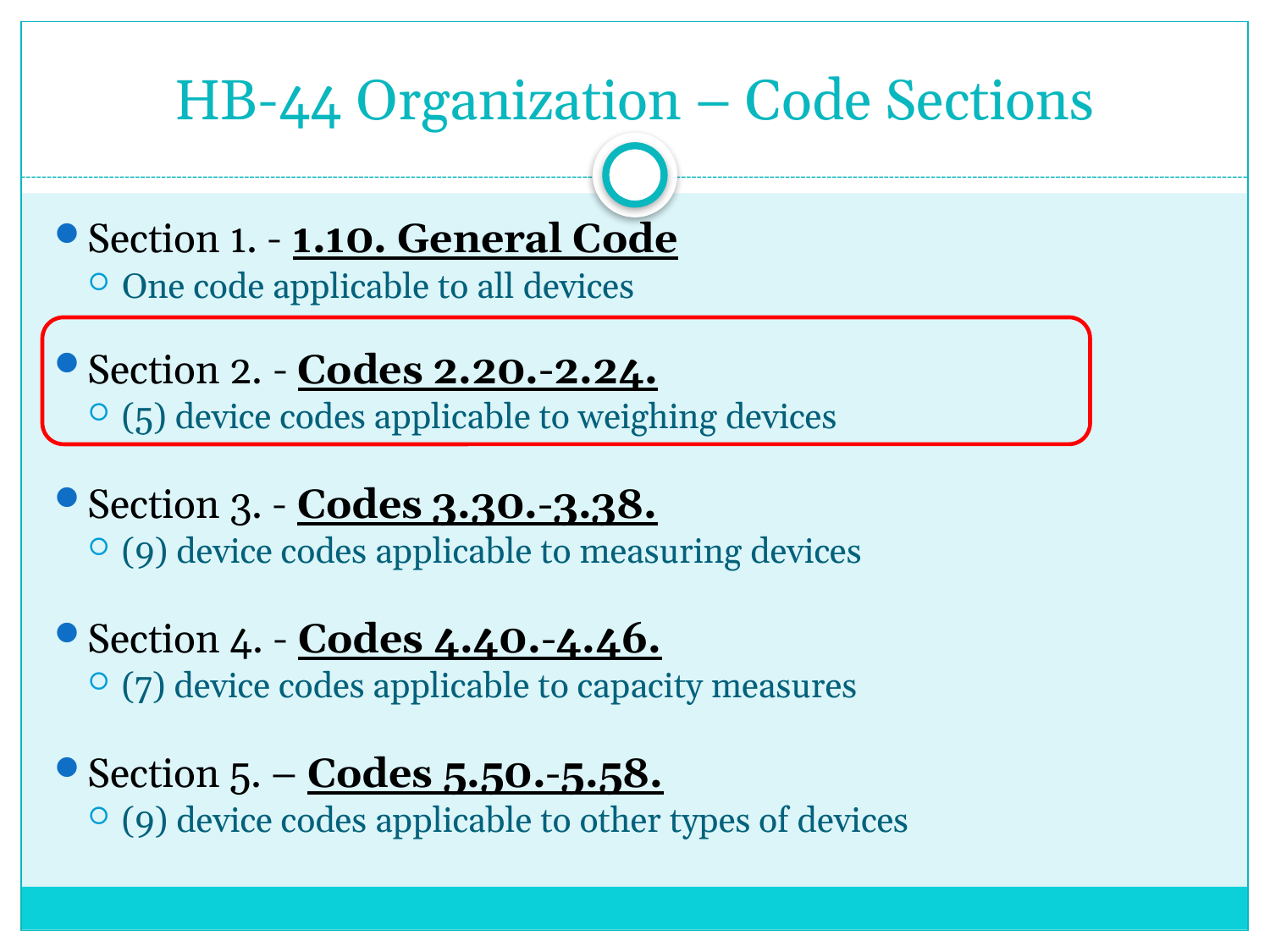

# HB-44 Organization – Code Sections
Section 1. - 1.10. General Code
One code applicable to all devices
Section 2. - Codes 2.20.-2.24.
(5) device codes applicable to weighing devices
Section 3. - Codes 3.30.-3.38.
(9) device codes applicable to measuring devices
Section 4. - Codes 4.40.-4.46.
(7) device codes applicable to capacity measures
Section 5. – Codes 5.50.-5.58.
(9) device codes applicable to other types of devices